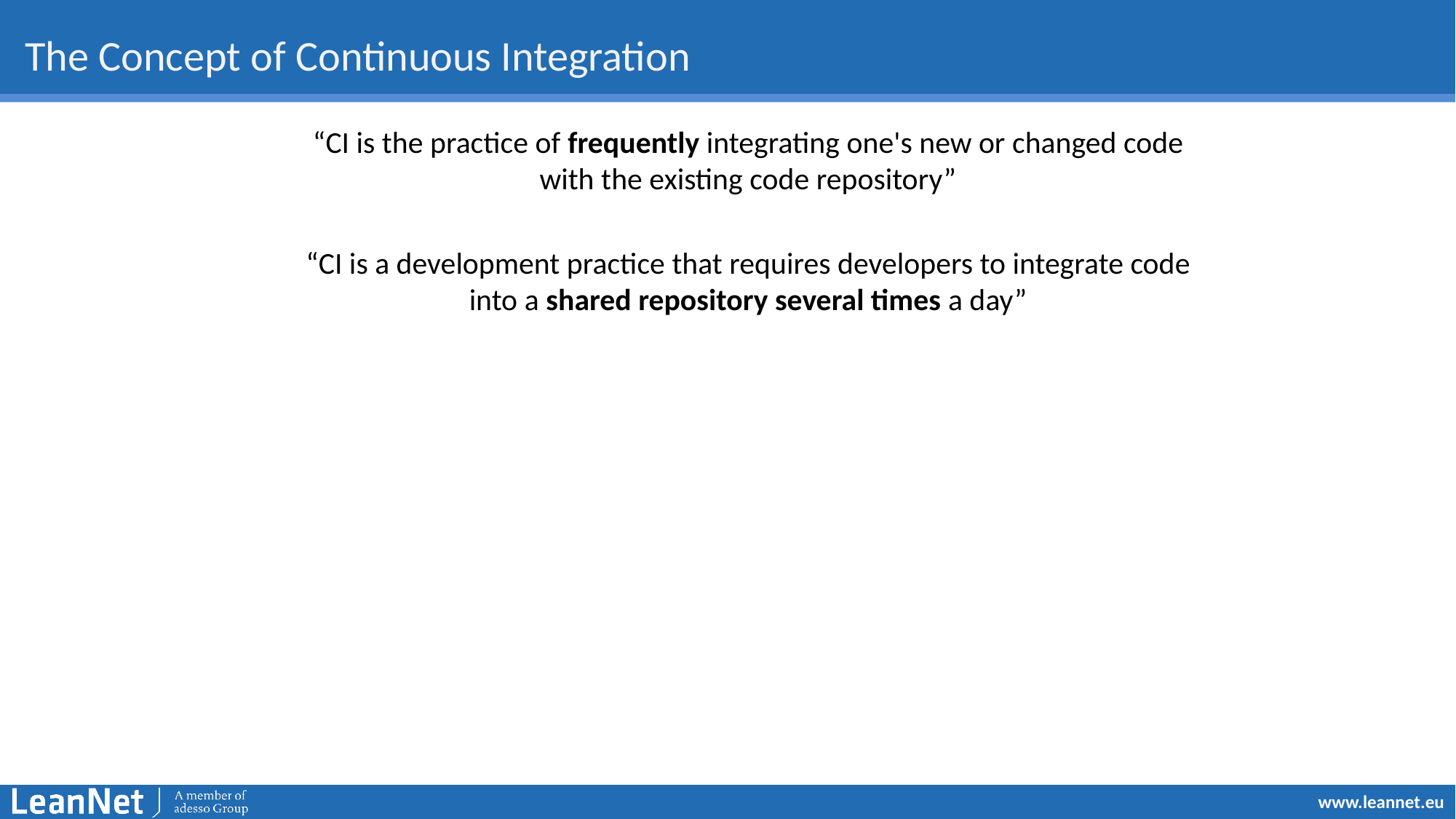

# The Concept of Continuous Integration
“CI is the practice of frequently integrating one's new or changed code with the existing code repository”

“CI is a development practice that requires developers to integrate code into a shared repository several times a day”